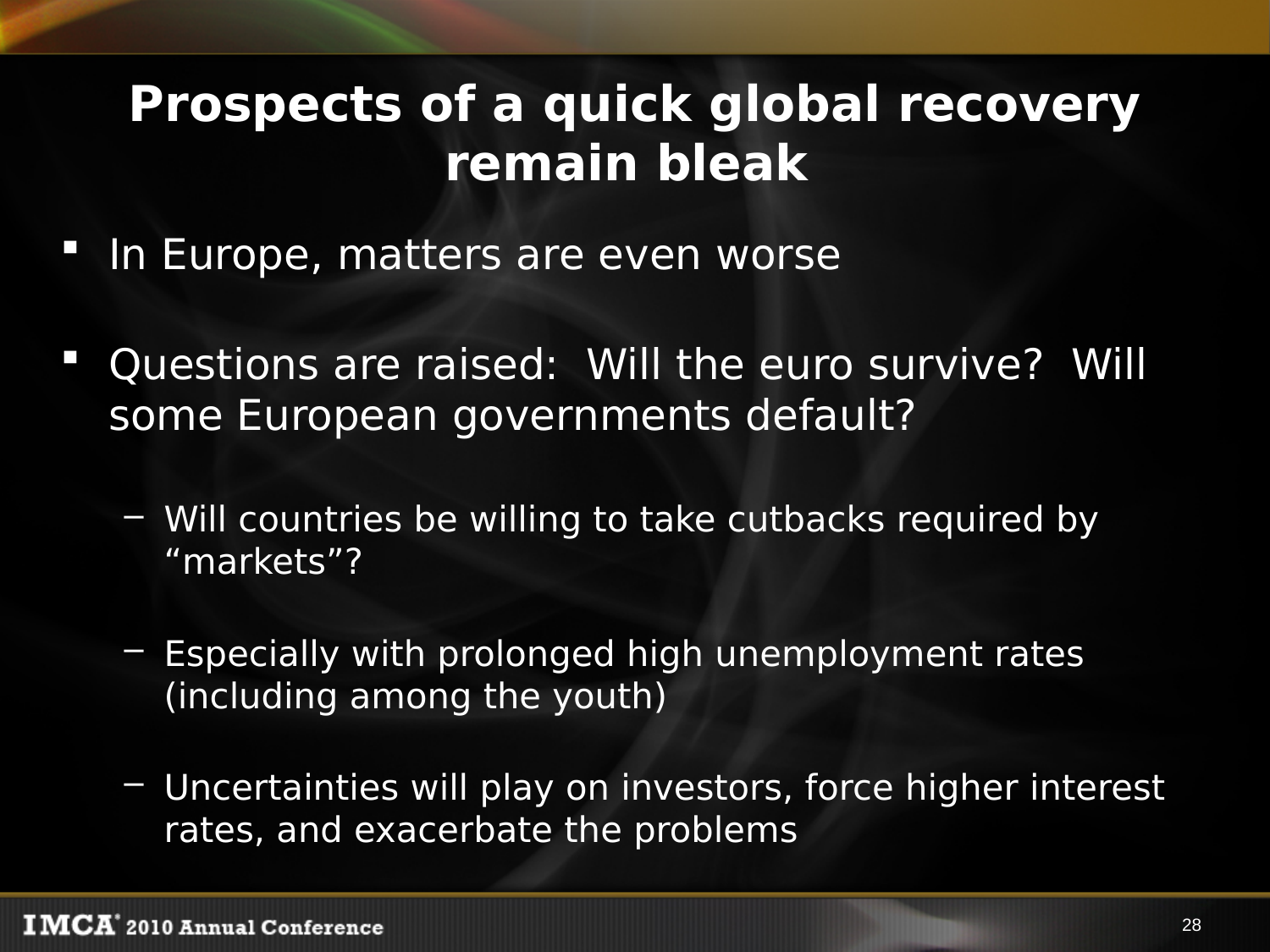

# Prospects of a quick global recovery remain bleak
In Europe, matters are even worse
Questions are raised:  Will the euro survive?  Will some European governments default?
Will countries be willing to take cutbacks required by “markets”?
Especially with prolonged high unemployment rates (including among the youth)
Uncertainties will play on investors, force higher interest rates, and exacerbate the problems